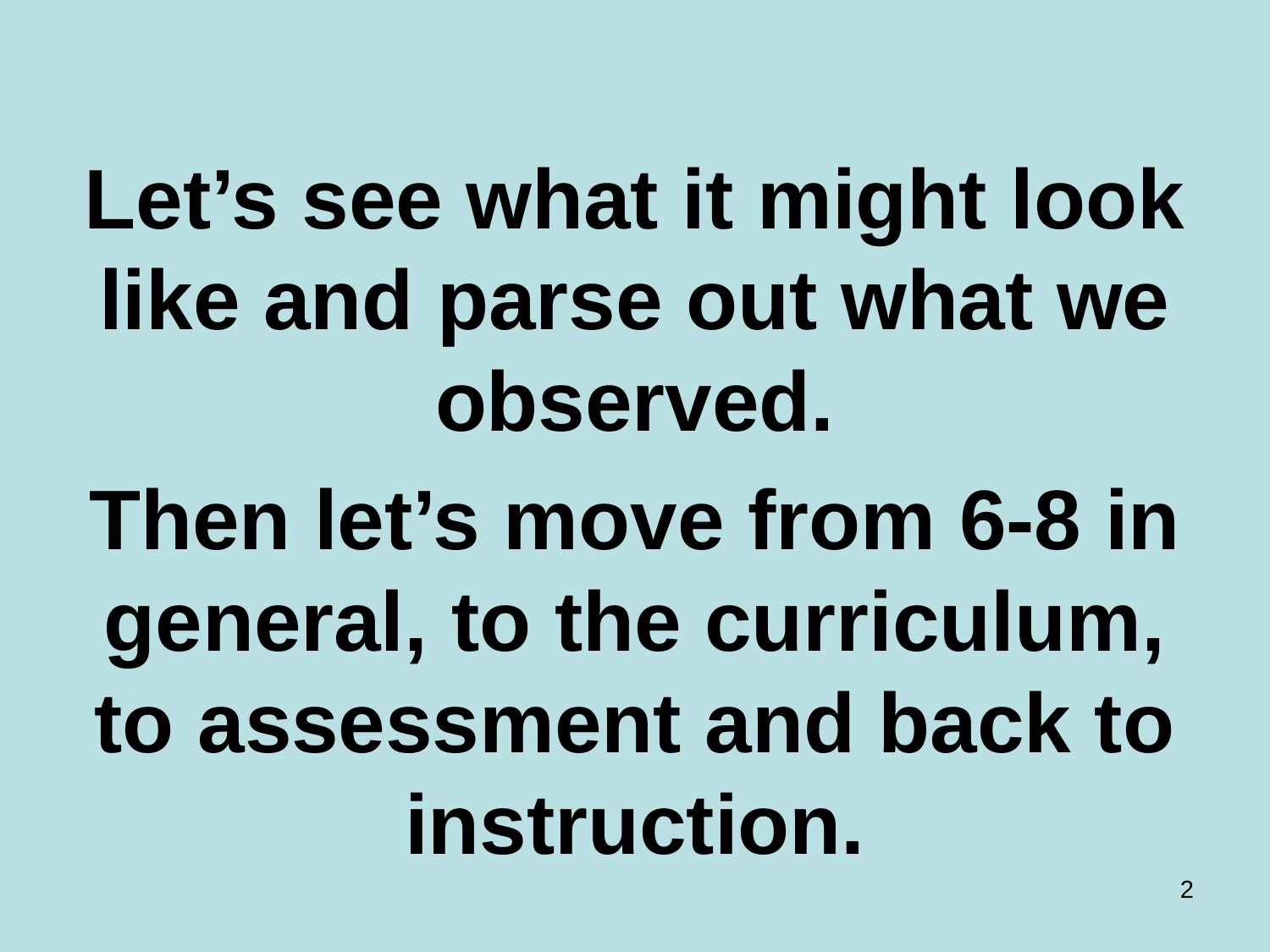

#
Let’s see what it might look like and parse out what we observed.
Then let’s move from 6-8 in general, to the curriculum, to assessment and back to instruction.
2